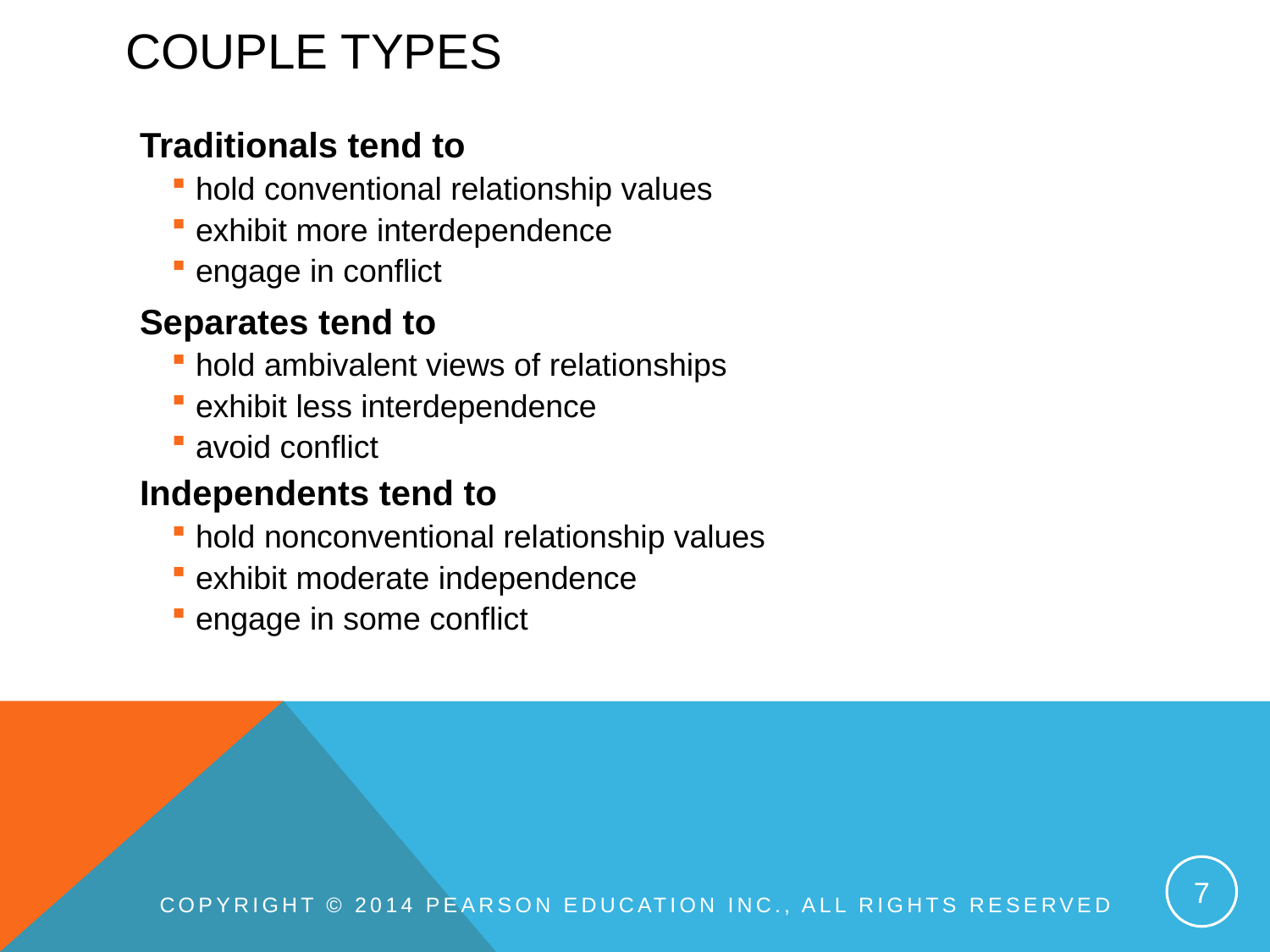

# Couple types
Traditionals tend to
hold conventional relationship values
exhibit more interdependence
engage in conflict
Separates tend to
hold ambivalent views of relationships
exhibit less interdependence
avoid conflict
Independents tend to
hold nonconventional relationship values
exhibit moderate independence
engage in some conflict

7
Copyright © 2014 Pearson Education INC., All Rights Reserved